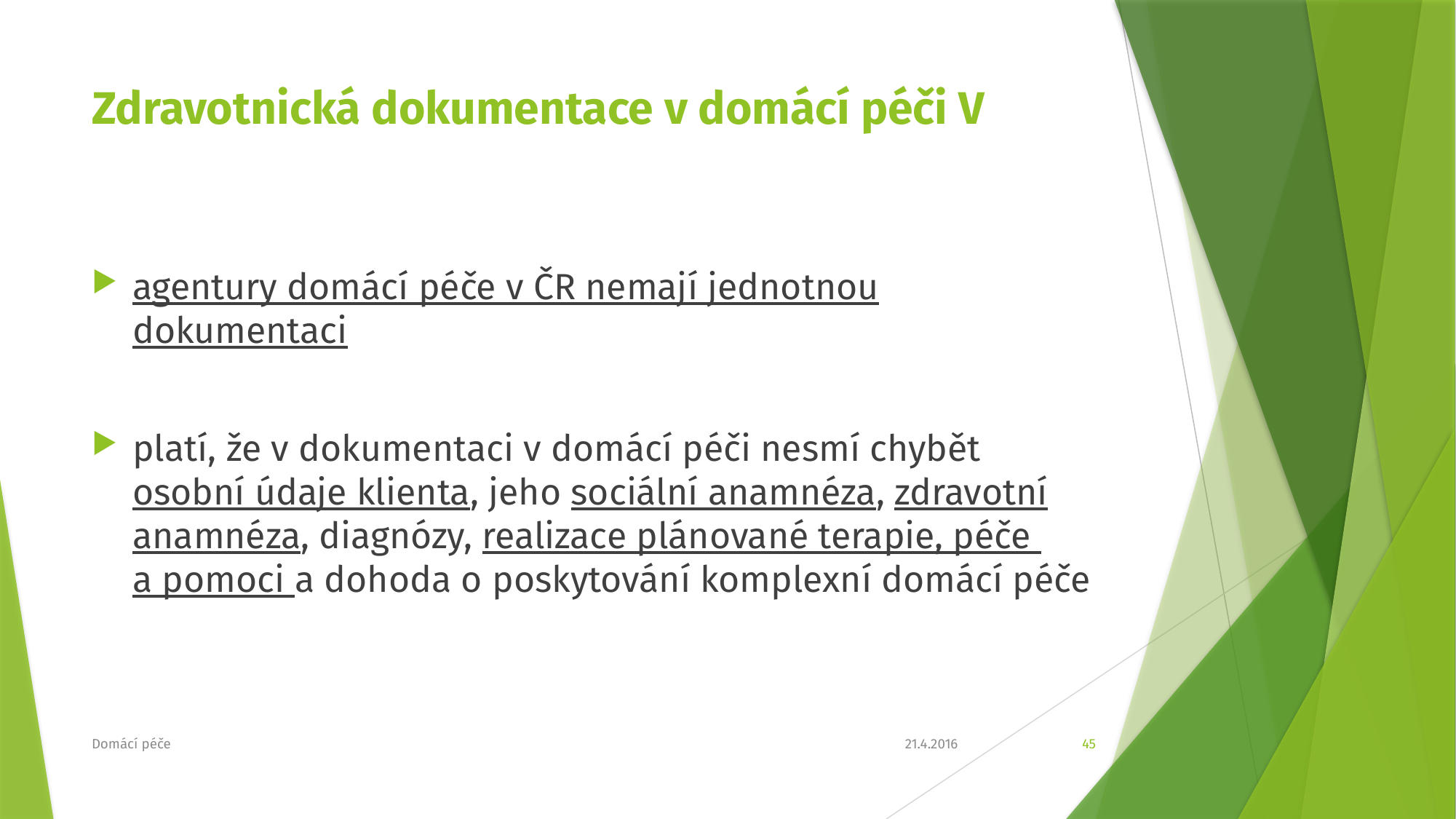

# Zdravotnická dokumentace v domácí péči V
agentury domácí péče v ČR nemají jednotnou dokumentaci

platí, že v dokumentaci v domácí péči nesmí chybět osobní údaje klienta, jeho sociální anamnéza, zdravotní anamnéza, diagnózy, realizace plánované terapie, péče
a pomoci a dohoda o poskytování komplexní domácí péče
Domácí péče
21.4.2016
45